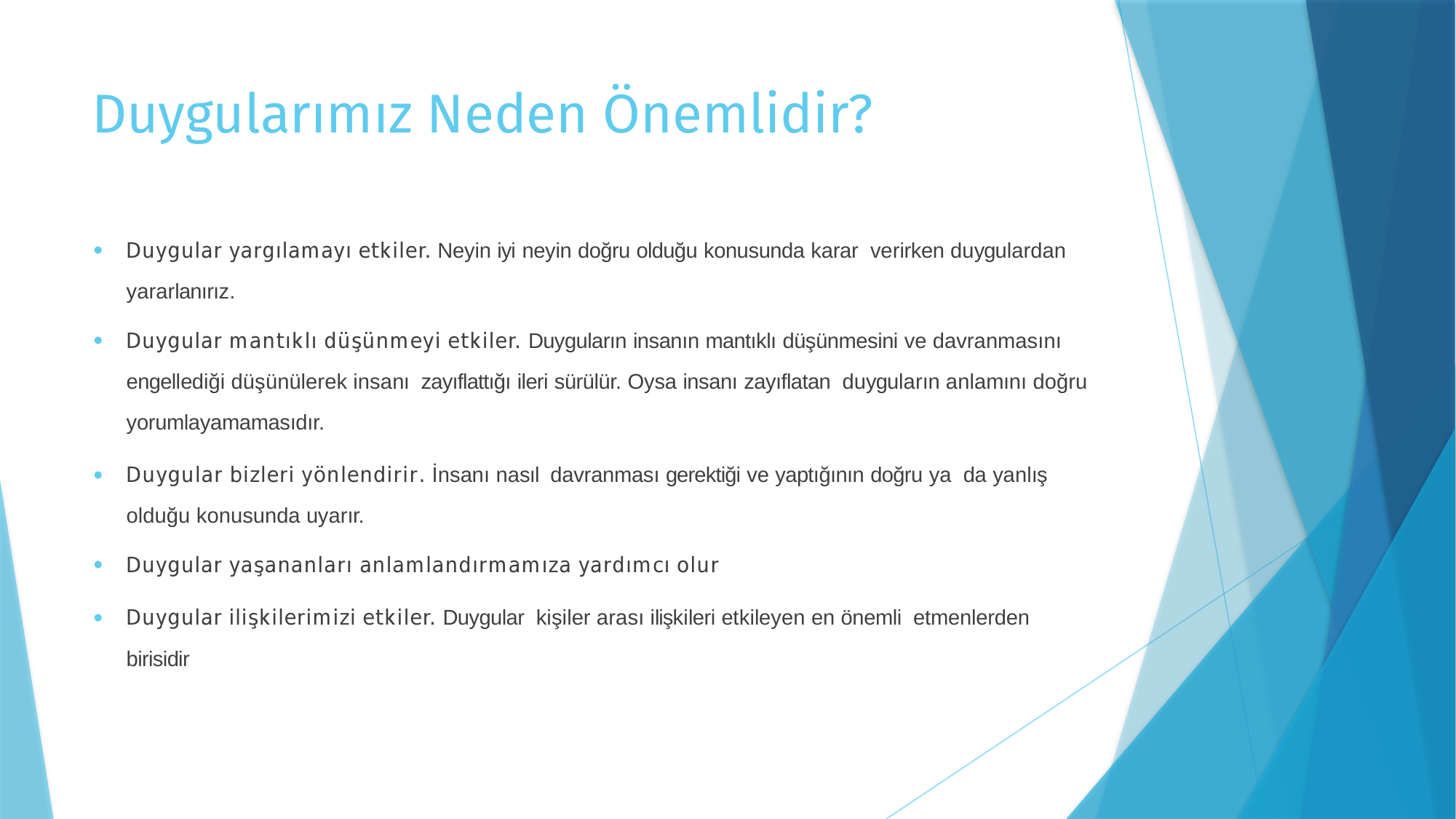

# Duygularımız Neden Önemlidir?
Duygular yargılamayı etkiler. Neyin iyi neyin doğru olduğu konusunda karar  verirken duygulardan yararlanırız.
Duygular mantıklı düşünmeyi etkiler. Duyguların insanın mantıklı düşünmesini ve davranmasını engellediği düşünülerek insanı  zayıflattığı ileri sürülür. Oysa insanı zayıflatan  duyguların anlamını doğru  yorumlayamamasıdır.
Duygular bizleri yönlendirir. İnsanı nasıl  davranması gerektiği ve yaptığının doğru ya  da yanlış olduğu konusunda uyarır.
Duygular yaşananları anlamlandırmamıza yardımcı olur
Duygular ilişkilerimizi etkiler. Duygular  kişiler arası ilişkileri etkileyen en önemli  etmenlerden birisidir